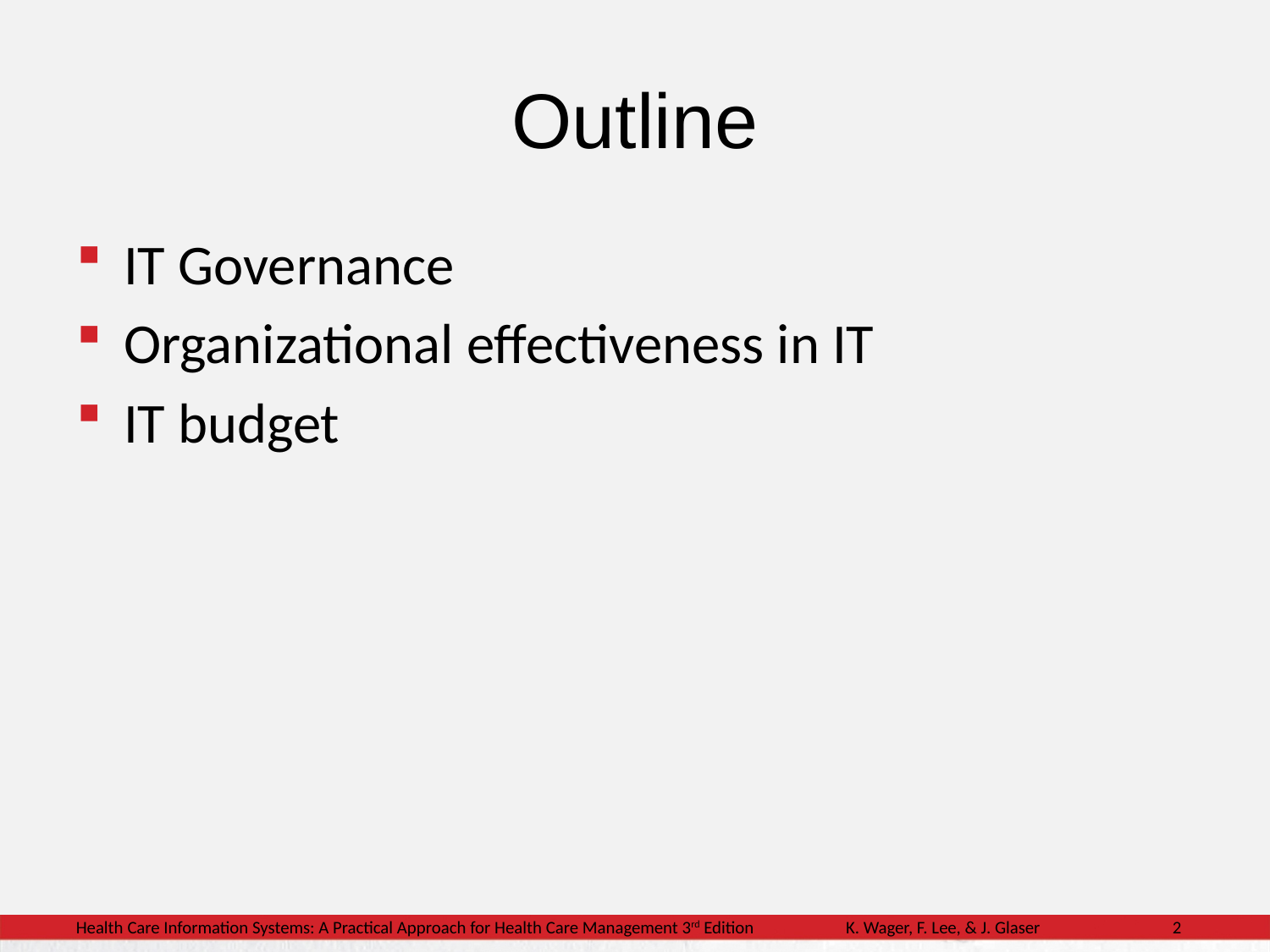

Outline
IT Governance
Organizational effectiveness in IT
IT budget